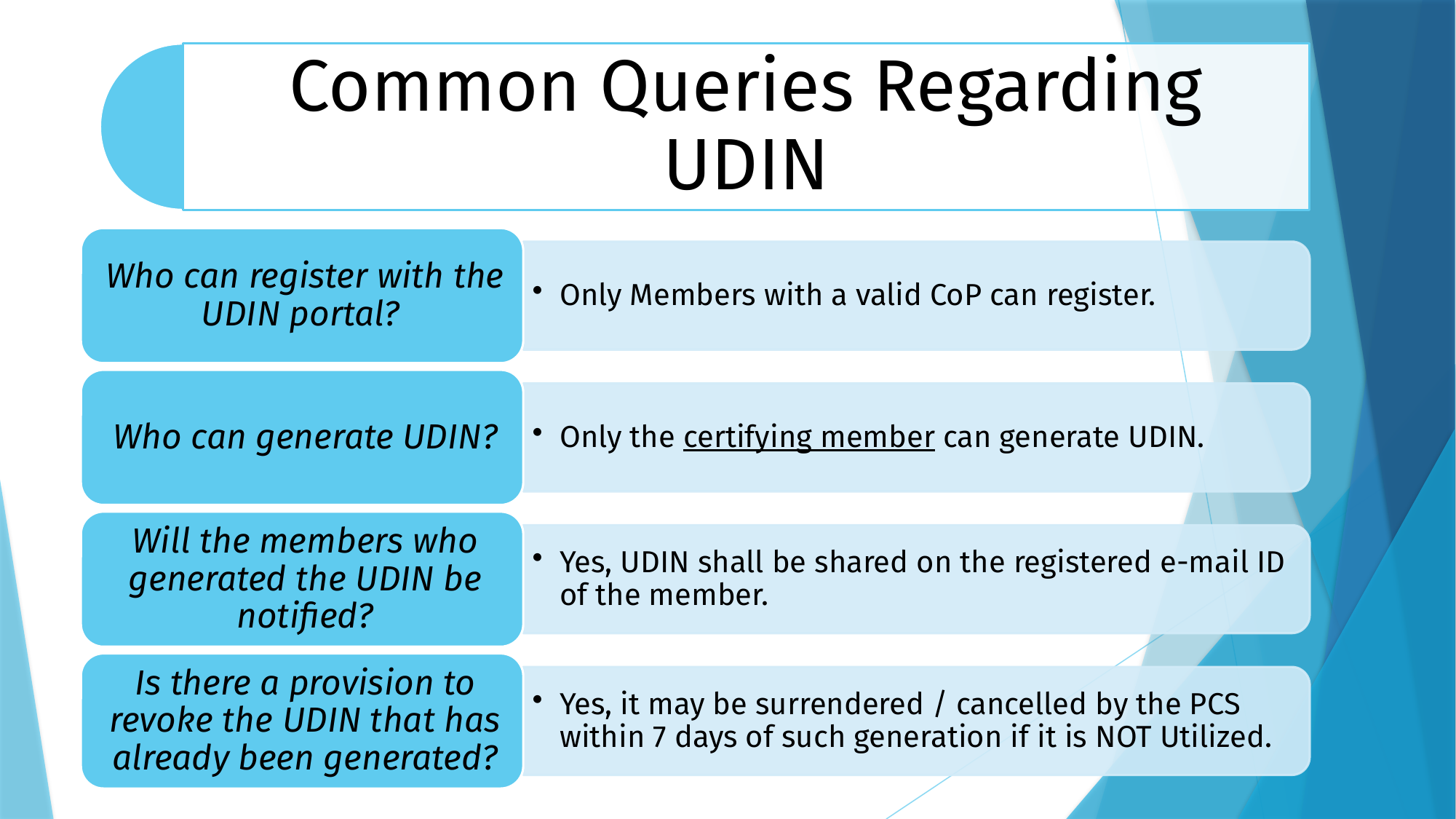

Common Queries Regarding UDIN
Only Members with a valid CoP can register.
Who can register with the UDIN portal?
Only the certifying member can generate UDIN.
Who can generate UDIN?
Yes, UDIN shall be shared on the registered e-mail ID of the member.
Will the members who generated the UDIN be notified?
Yes, it may be surrendered / cancelled by the PCS within 7 days of such generation if it is NOT Utilized.
Is there a provision to revoke the UDIN that has already been generated?